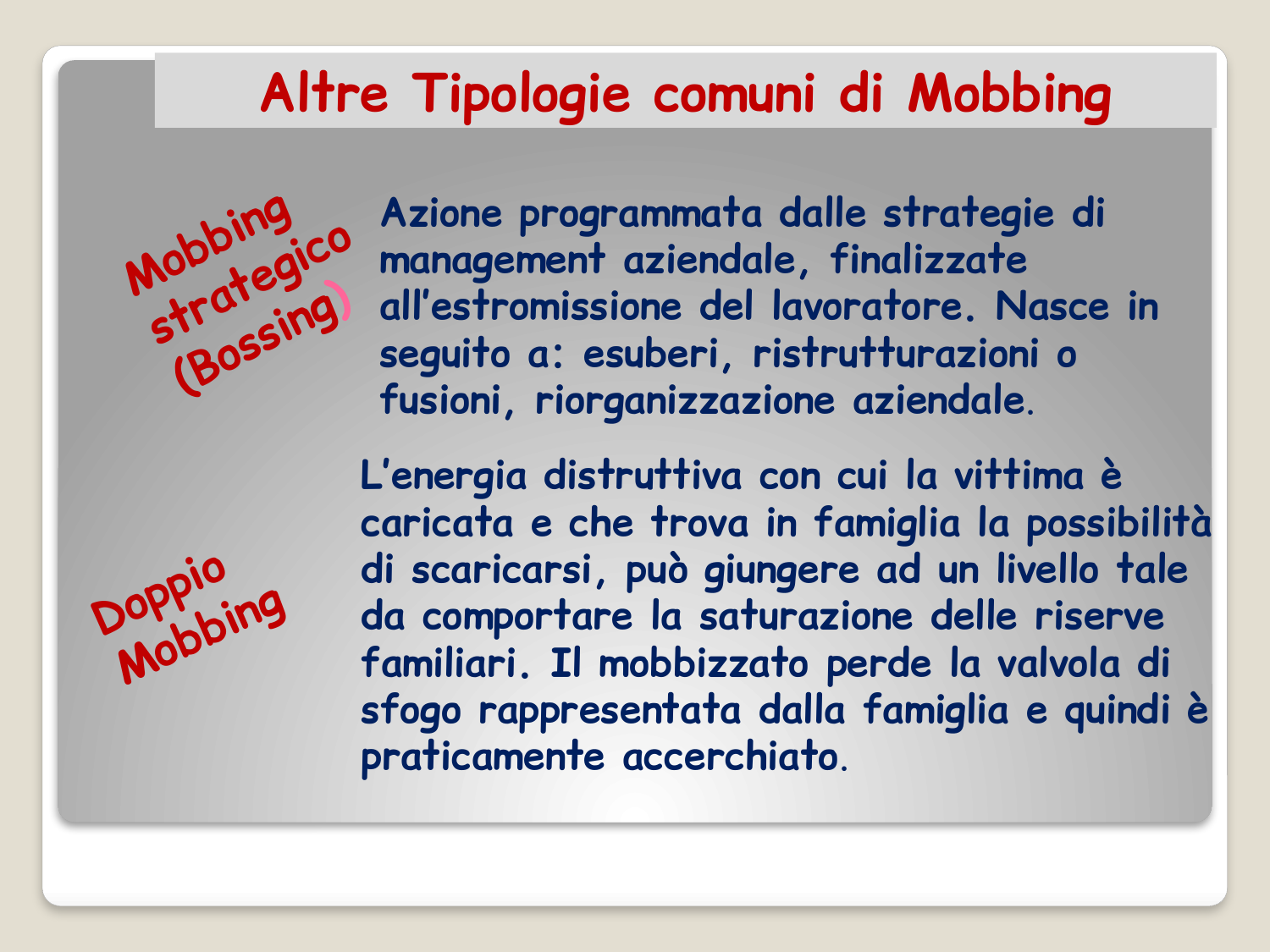

Altre Tipologie comuni di Mobbing
Azione programmata dalle strategie di management aziendale, finalizzate all’estromissione del lavoratore. Nasce in seguito a: esuberi, ristrutturazioni o fusioni, riorganizzazione aziendale.
Mobbing strategico (Bossing)
L’energia distruttiva con cui la vittima è caricata e che trova in famiglia la possibilità di scaricarsi, può giungere ad un livello tale da comportare la saturazione delle riserve familiari. Il mobbizzato perde la valvola di sfogo rappresentata dalla famiglia e quindi è praticamente accerchiato.
Doppio Mobbing